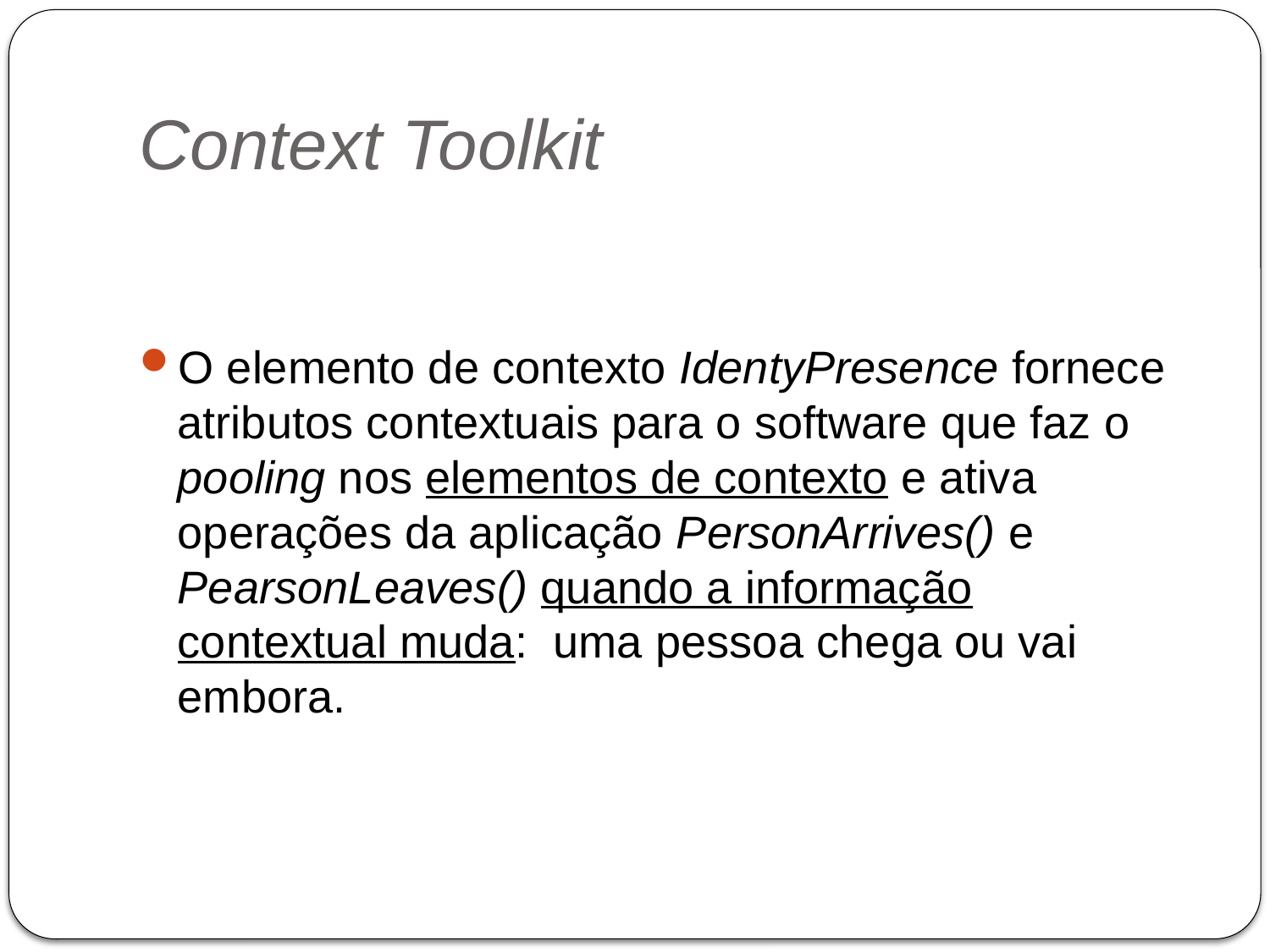

# Context Toolkit

O elemento de contexto IdentyPresence fornece atributos contextuais para o software que faz o pooling nos elementos de contexto e ativa operações da aplicação PersonArrives() e PearsonLeaves() quando a informação contextual muda:  uma pessoa chega ou vai embora.